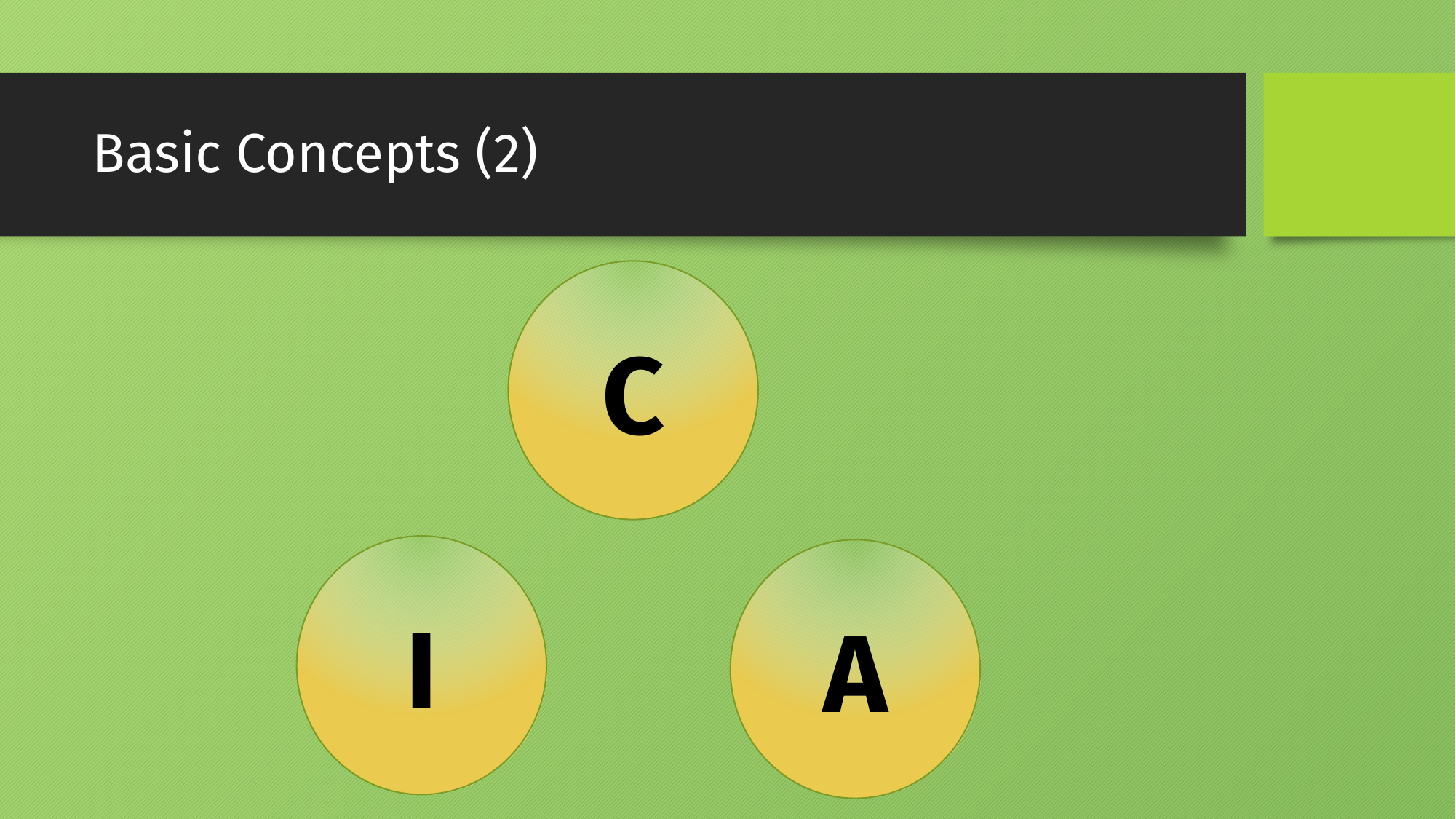

# Basic Concepts (2)
C

I
A